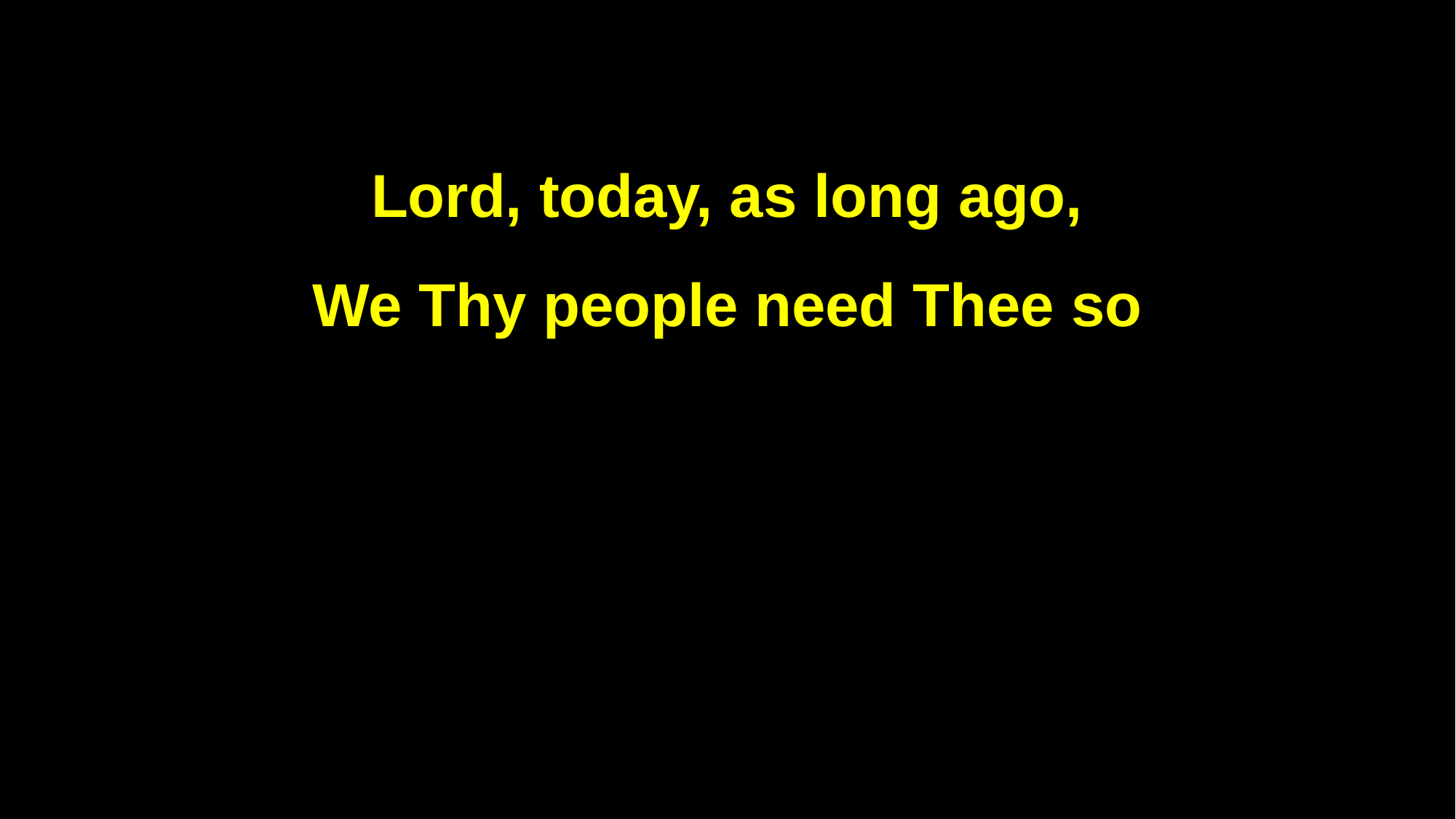

Lord, today, as long ago,
We Thy people need Thee so